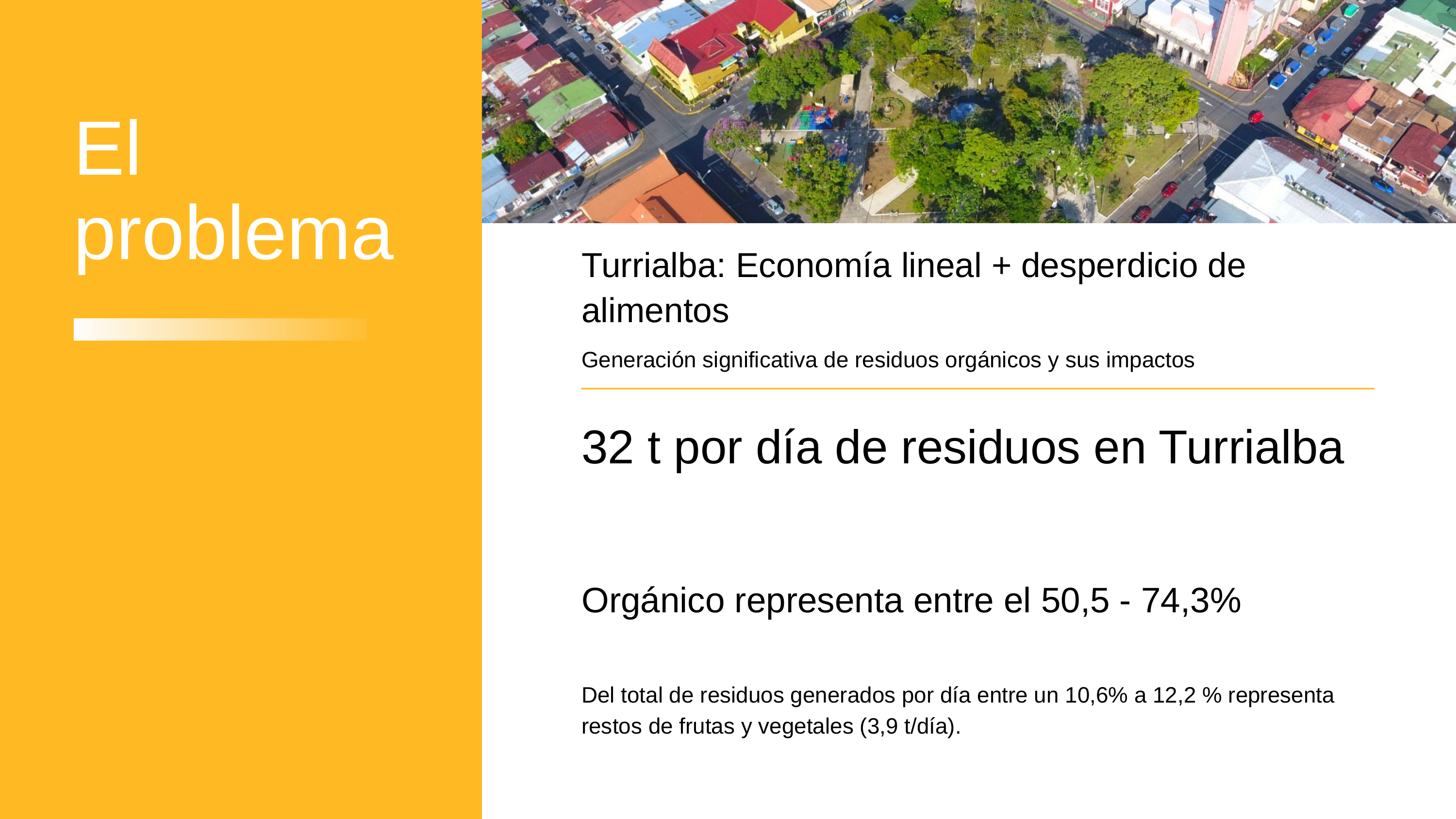

El problema

Turrialba: Economía lineal + desperdicio de alimentos
Generación significativa de residuos orgánicos y sus impactos

32 t por día de residuos en Turrialba
Orgánico representa entre el 50,5 - 74,3%
Del total de residuos generados por día entre un 10,6% a 12,2 % representa restos de frutas y vegetales (3,9 t/día).